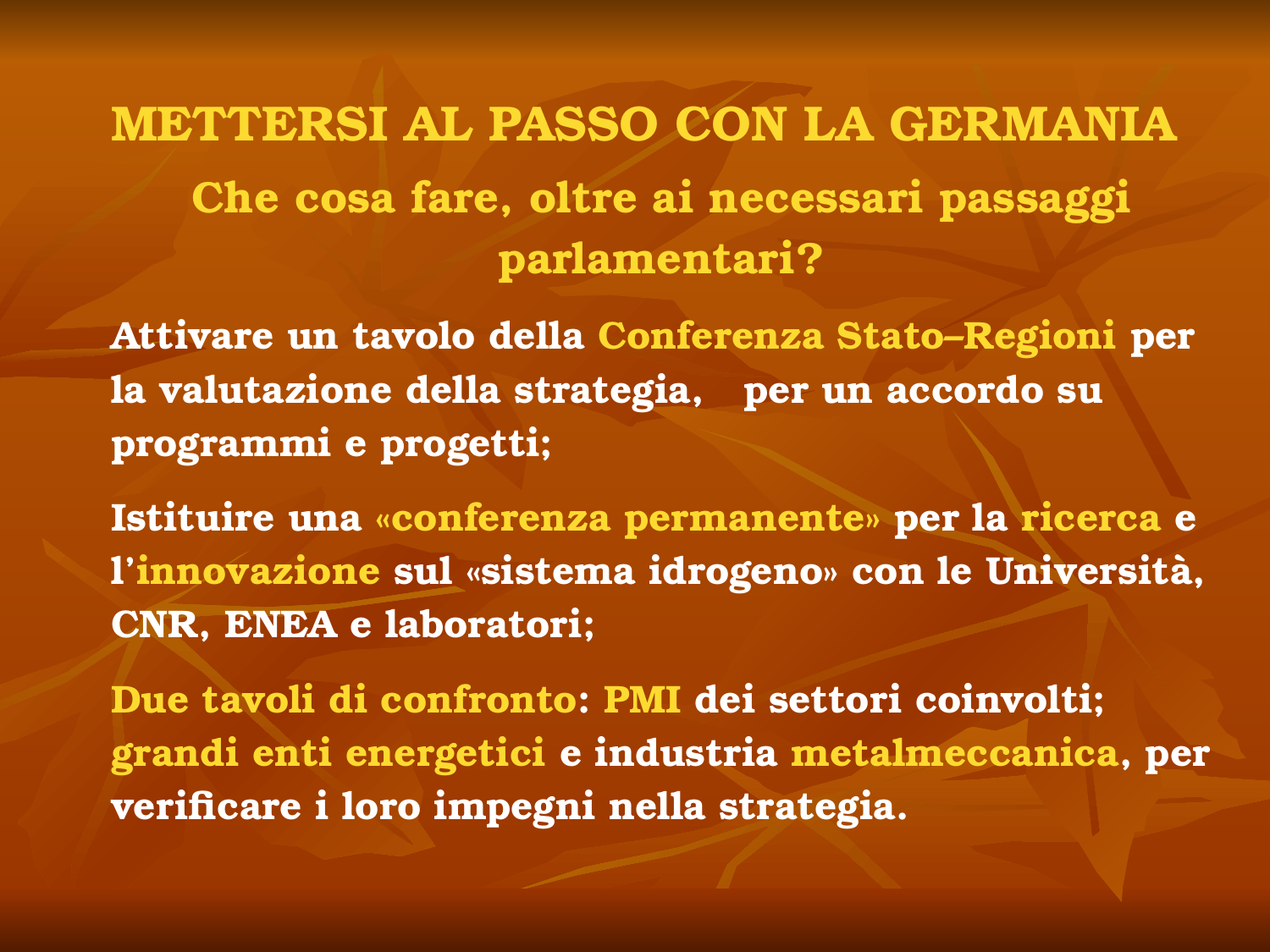

METTERSI AL PASSO CON LA GERMANIA
Che cosa fare, oltre ai necessari passaggi parlamentari?
Attivare un tavolo della Conferenza Stato–Regioni per la valutazione della strategia,   per un accordo su programmi e progetti;
Istituire una «conferenza permanente» per la ricerca e l’innovazione sul «sistema idrogeno» con le Università, CNR, ENEA e laboratori;
Due tavoli di confronto: PMI dei settori coinvolti;   grandi enti energetici e industria metalmeccanica, per verificare i loro impegni nella strategia.